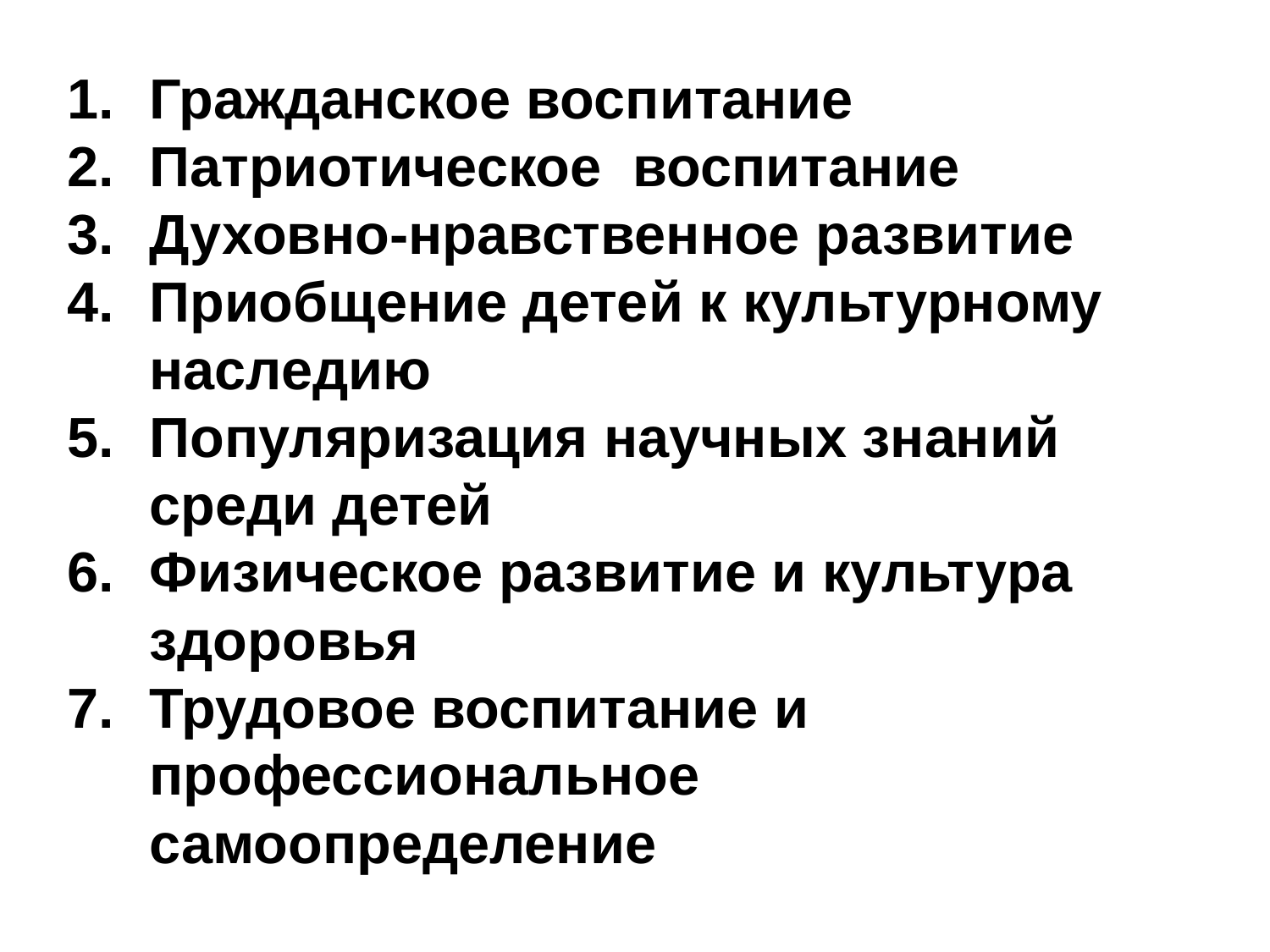

Гражданское воспитание
Патриотическое  воспитание
Духовно-нравственное развитие
Приобщение детей к культурному наследию
Популяризация научных знаний среди детей
Физическое развитие и культура здоровья
Трудовое воспитание и профессиональное самоопределение